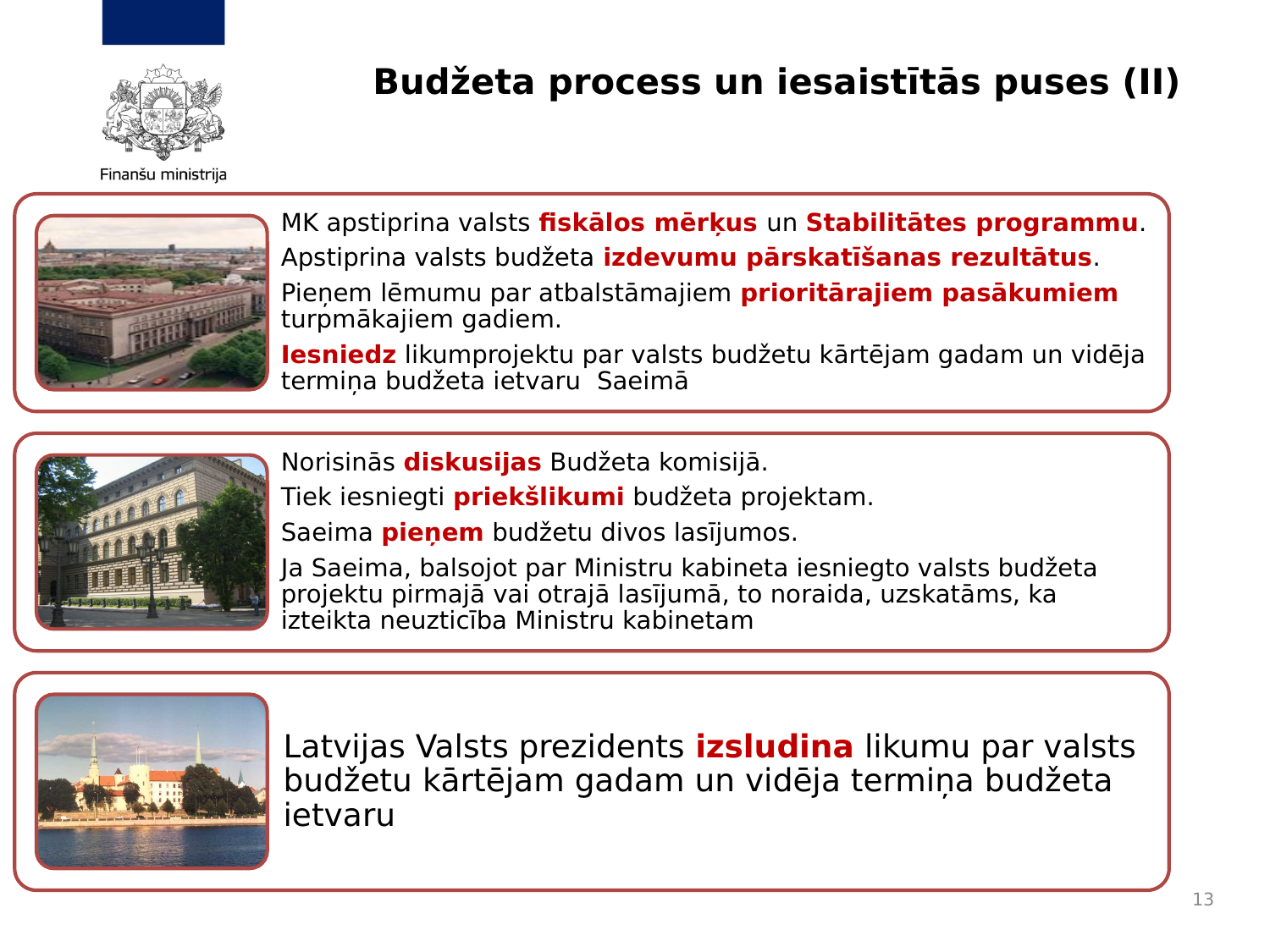

# Budžeta process un iesaistītās puses (II)
MK apstiprina valsts fiskālos mērķus un Stabilitātes programmu.
Apstiprina valsts budžeta izdevumu pārskatīšanas rezultātus.
Pieņem lēmumu par atbalstāmajiem prioritārajiem pasākumiem turpmākajiem gadiem.
Iesniedz likumprojektu par valsts budžetu kārtējam gadam un vidēja termiņa budžeta ietvaru  Saeimā
Norisinās diskusijas Budžeta komisijā.
Tiek iesniegti priekšlikumi budžeta projektam.
Saeima pieņem budžetu divos lasījumos.
Ja Saeima, balsojot par Ministru kabineta iesniegto valsts budžeta projektu pirmajā vai otrajā lasījumā, to noraida, uzskatāms, ka izteikta neuzticība Ministru kabinetam
Latvijas Valsts prezidents izsludina likumu par valsts budžetu kārtējam gadam un vidēja termiņa budžeta ietvaru
13